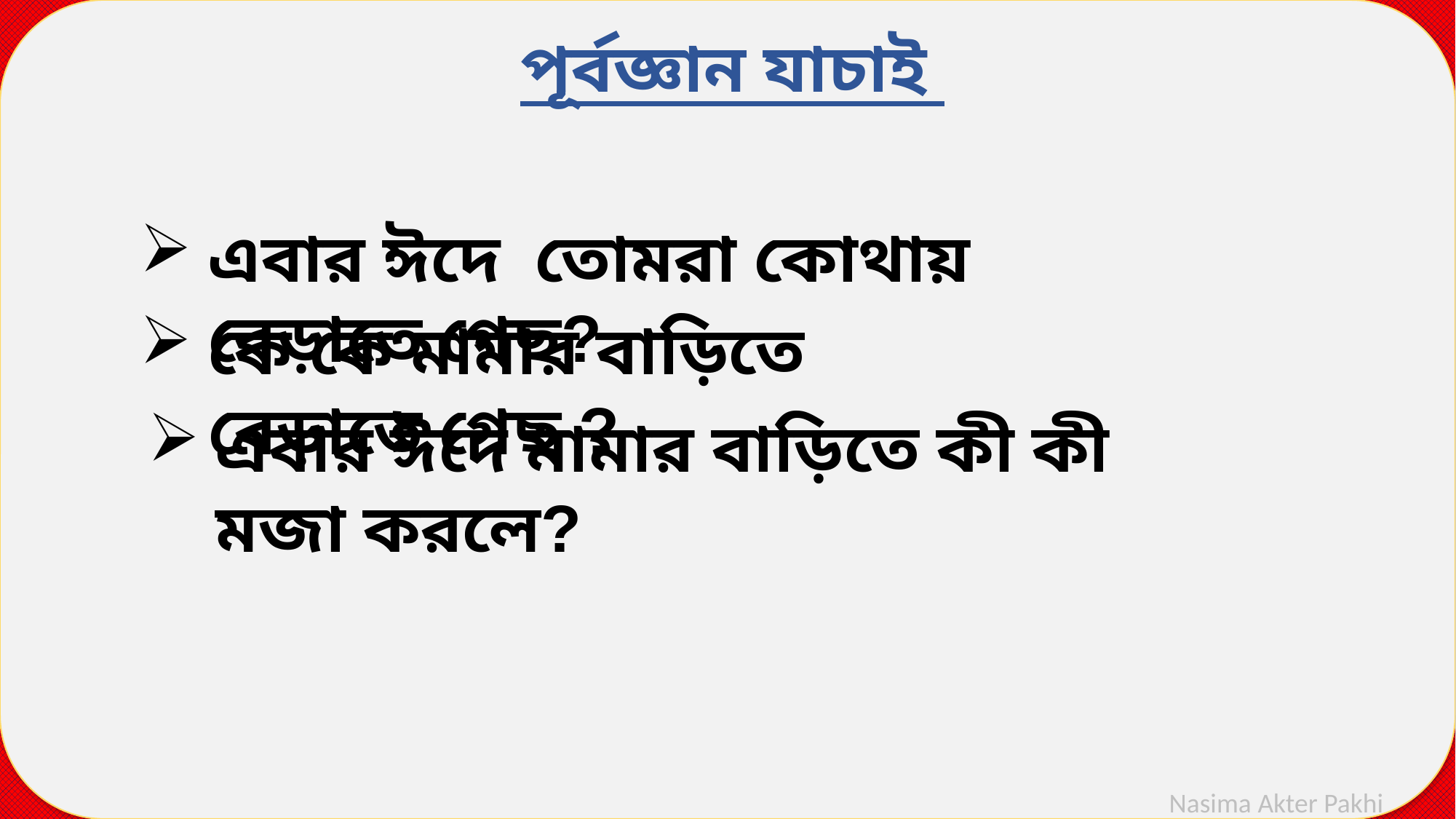

পূর্বজ্ঞান যাচাই
এবার ঈদে  তোমরা কোথায় বেড়াতে গেছ?
কে কে মামার বাড়িতে বেড়াতে গেছ ?
এবার ঈদে মামার বাড়িতে কী কী মজা করলে?